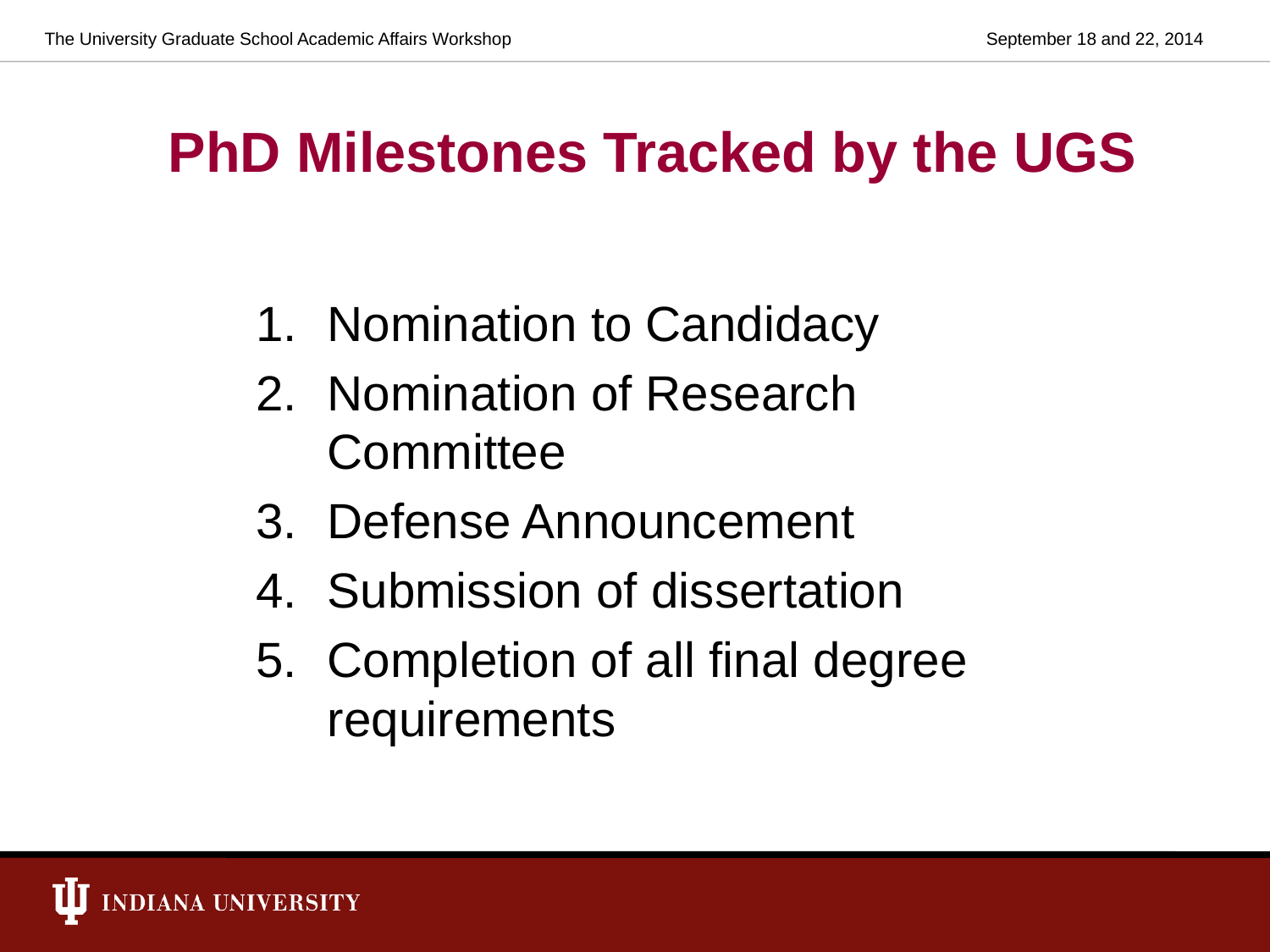

The University Graduate School Academic Affairs Workshop
September 18 and 22, 2014

# PhD Milestones Tracked by the UGS
Nomination to Candidacy
Nomination of Research Committee
Defense Announcement
Submission of dissertation
Completion of all final degree requirements